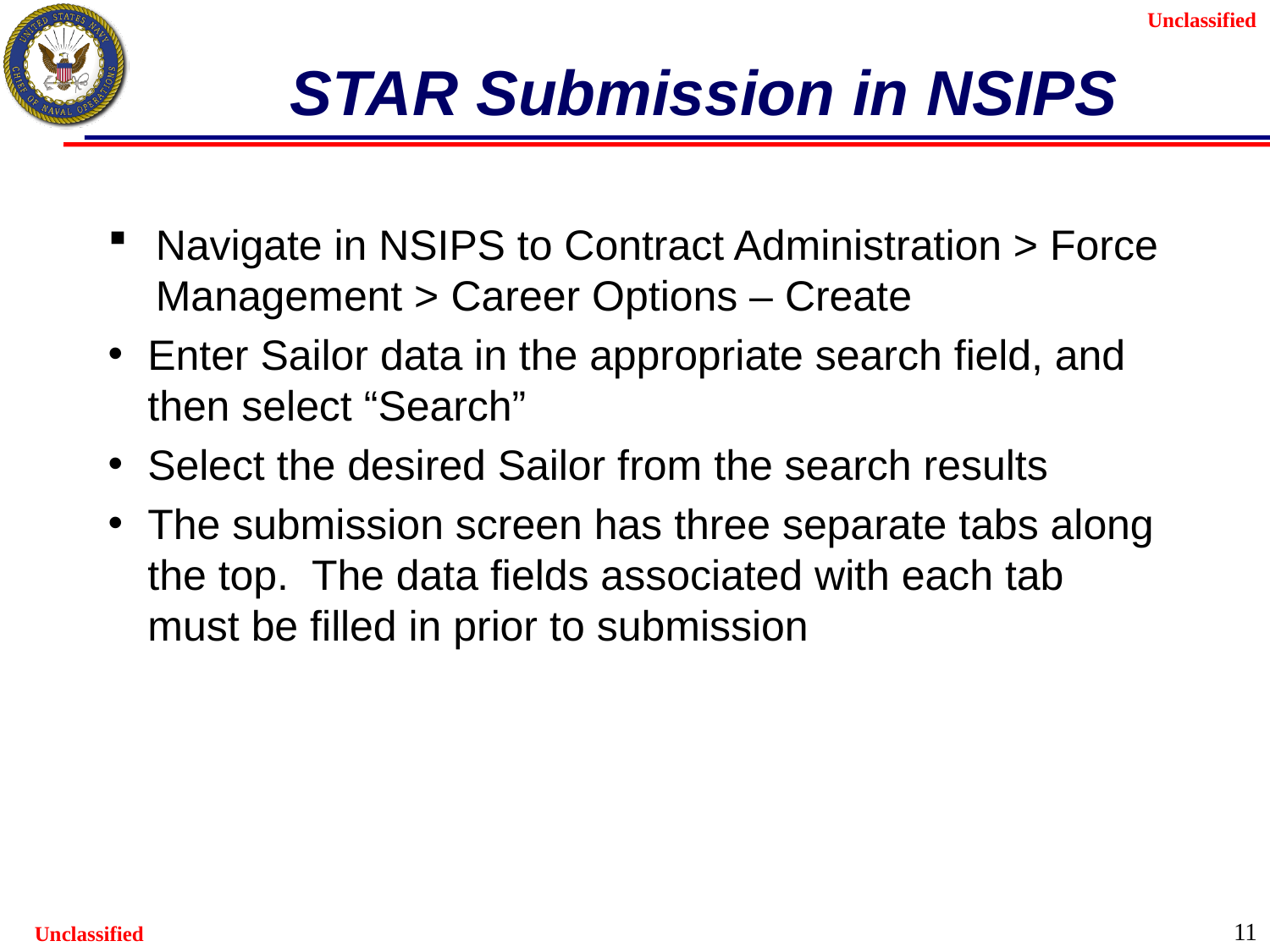

# STAR Submission in NSIPS
Navigate in NSIPS to Contract Administration > Force Management > Career Options – Create
Enter Sailor data in the appropriate search field, and then select “Search”
Select the desired Sailor from the search results
The submission screen has three separate tabs along the top.  The data fields associated with each tab must be filled in prior to submission

11